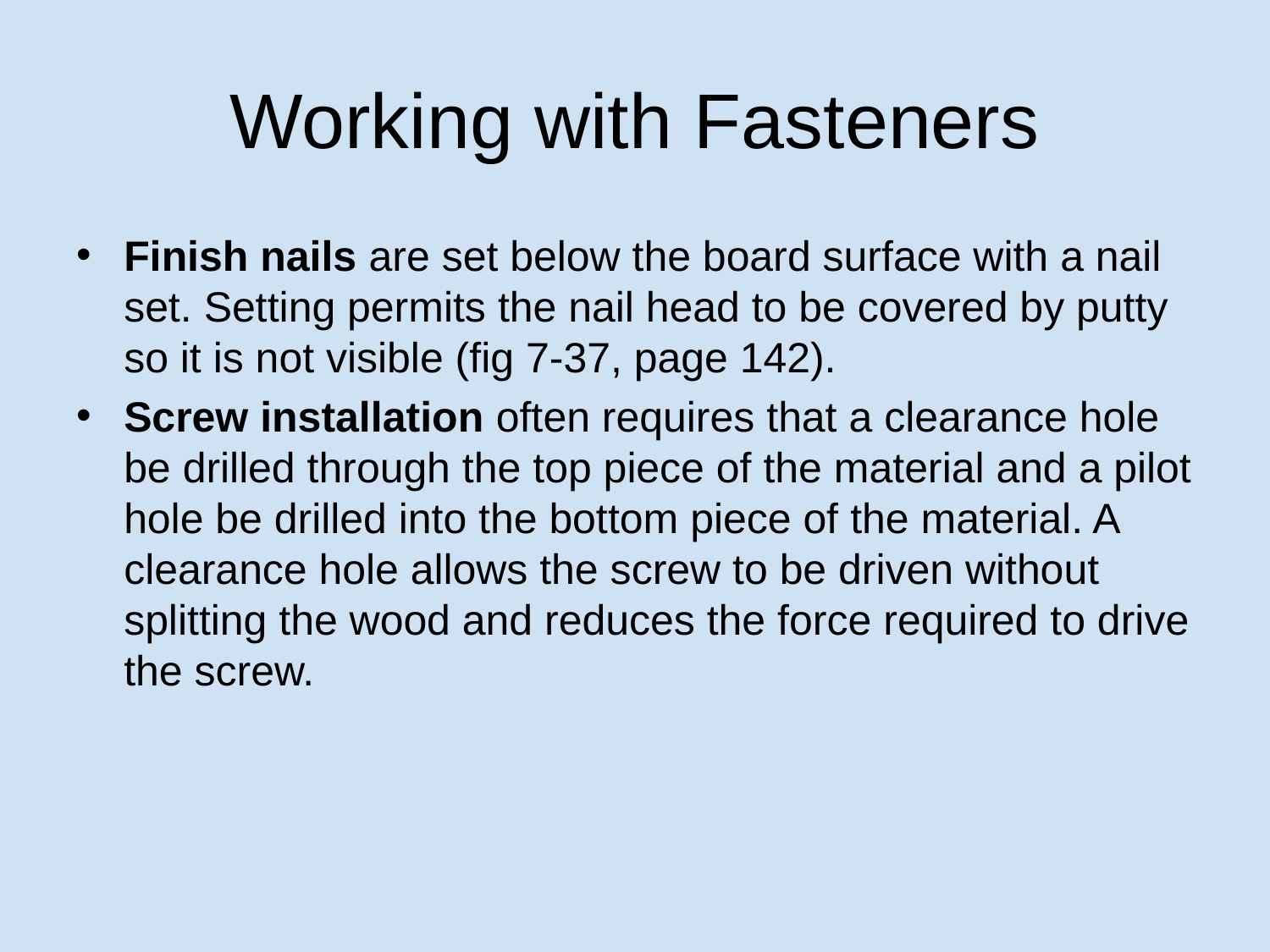

# Working with Fasteners
Finish nails are set below the board surface with a nail set. Setting permits the nail head to be covered by putty so it is not visible (fig 7-37, page 142).
Screw installation often requires that a clearance hole be drilled through the top piece of the material and a pilot hole be drilled into the bottom piece of the material. A clearance hole allows the screw to be driven without splitting the wood and reduces the force required to drive the screw.